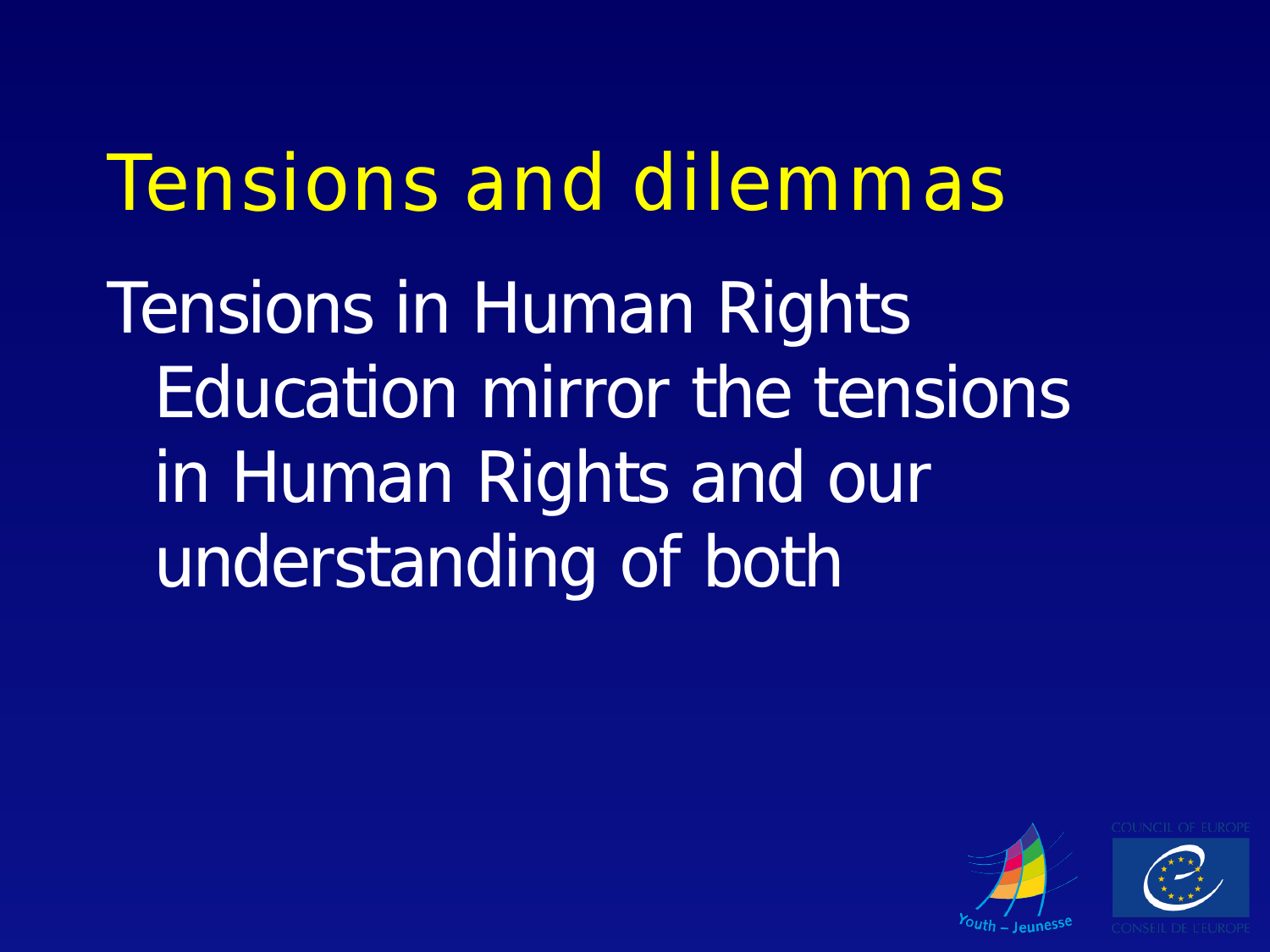

# Tensions and dilemmas
Tensions in Human Rights Education mirror the tensions in Human Rights and our understanding of both